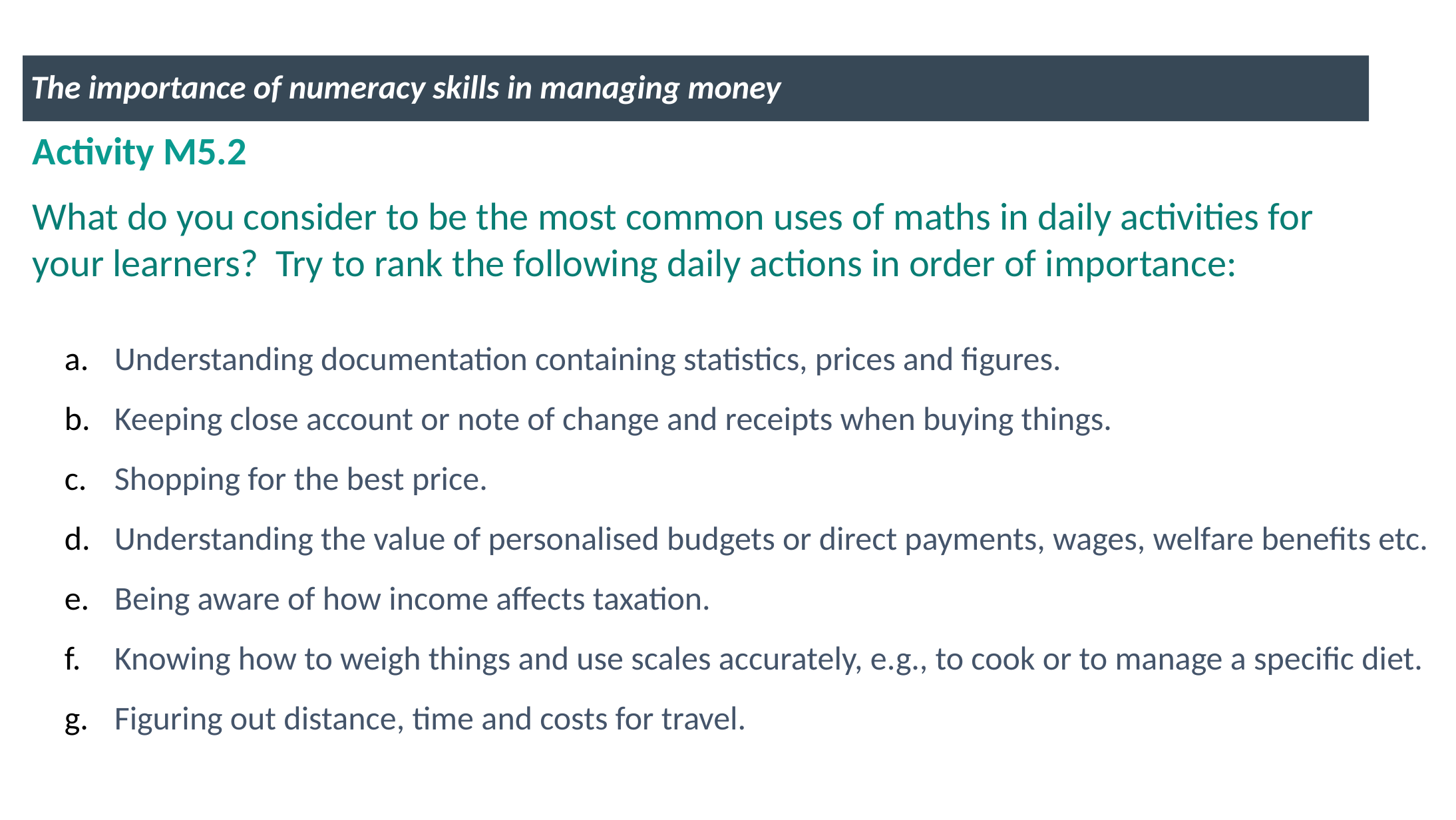

The importance of numeracy skills in managing money
Activity M5.2

What do you consider to be the most common uses of maths in daily activities for your learners?  Try to rank the following daily actions in order of importance:
Understanding documentation containing statistics, prices and figures.
Keeping close account or note of change and receipts when buying things.
Shopping for the best price.
Understanding the value of personalised budgets or direct payments, wages, welfare benefits etc.
Being aware of how income affects taxation.
Knowing how to weigh things and use scales accurately, e.g., to cook or to manage a specific diet.
Figuring out distance, time and costs for travel.